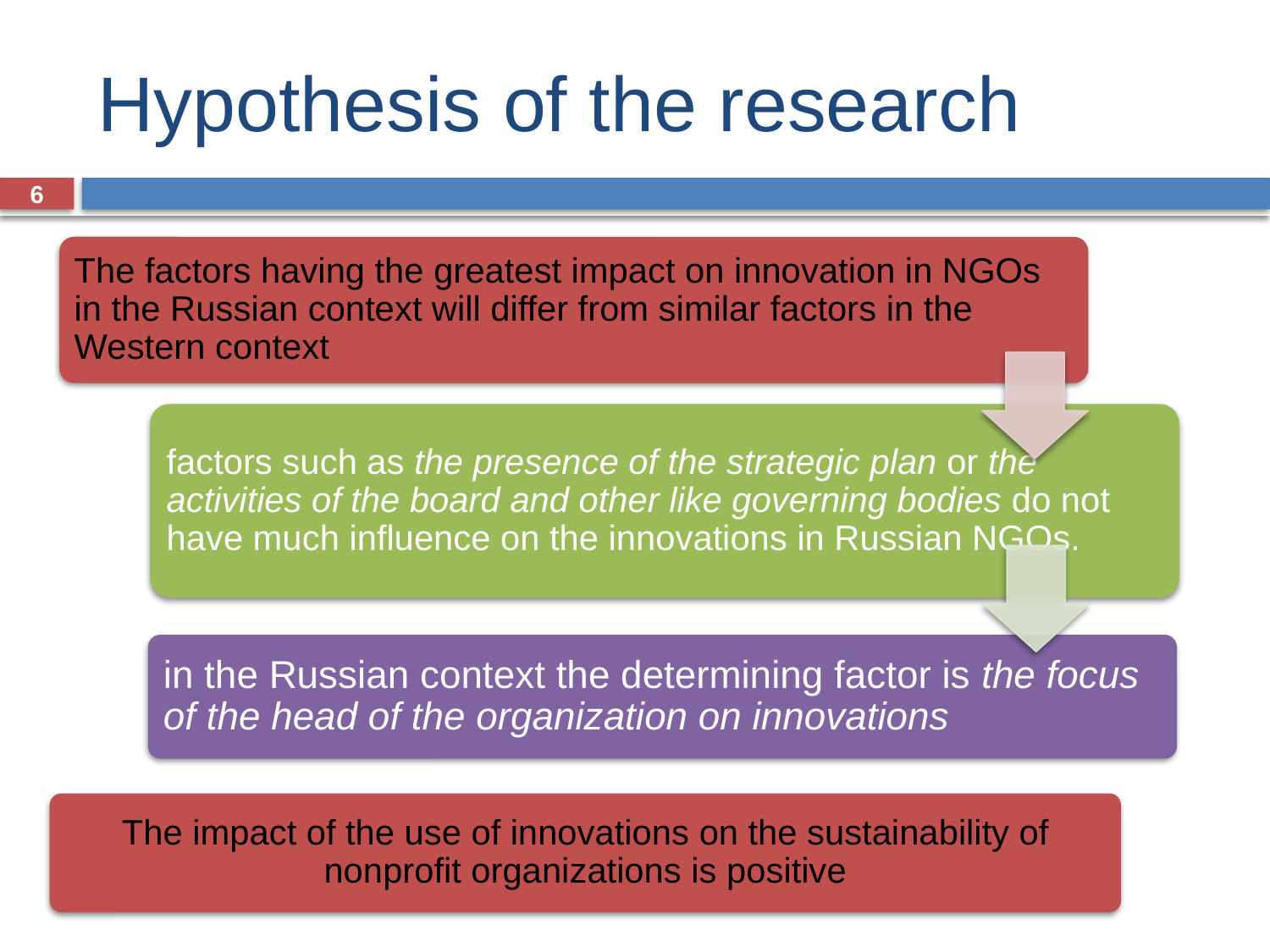

# Hypothesis of the research
6

The factors having the greatest impact on innovation in NGOs in the Russian context will differ from similar factors in the Western context
factors such as the presence of the strategic plan or the activities of the board and other like governing bodies do not have much influence on the innovations in Russian NGOs.
in the Russian context the determining factor is the focus of the head of the organization on innovations

The impact of the use of innovations on the sustainability of nonprofit organizations is positive